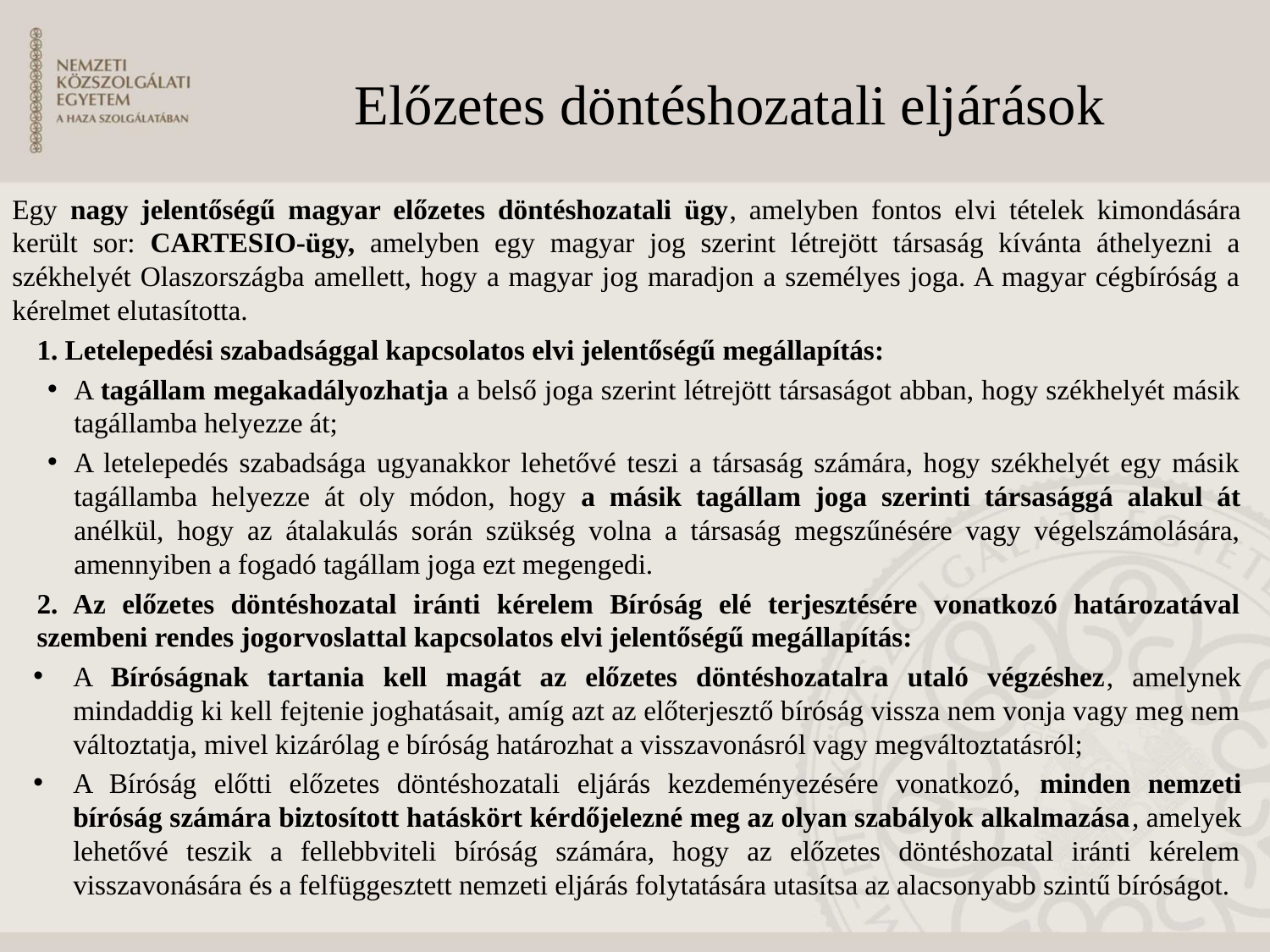

# Előzetes döntéshozatali eljárások
Egy nagy jelentőségű magyar előzetes döntéshozatali ügy, amelyben fontos elvi tételek kimondására került sor: CARTESIO-ügy, amelyben egy magyar jog szerint létrejött társaság kívánta áthelyezni a székhelyét Olaszországba amellett, hogy a magyar jog maradjon a személyes joga. A magyar cégbíróság a kérelmet elutasította.
1. Letelepedési szabadsággal kapcsolatos elvi jelentőségű megállapítás:
A tagállam megakadályozhatja a belső joga szerint létrejött társaságot abban, hogy székhelyét másik tagállamba helyezze át;
A letelepedés szabadsága ugyanakkor lehetővé teszi a társaság számára, hogy székhelyét egy másik tagállamba helyezze át oly módon, hogy a másik tagállam joga szerinti társasággá alakul át anélkül, hogy az átalakulás során szükség volna a társaság megszűnésére vagy végelszámolására, amennyiben a fogadó tagállam joga ezt megengedi.
2. Az előzetes döntéshozatal iránti kérelem Bíróság elé terjesztésére vonatkozó határozatával szembeni rendes jogorvoslattal kapcsolatos elvi jelentőségű megállapítás:
A Bíróságnak tartania kell magát az előzetes döntéshozatalra utaló végzéshez, amelynek mindaddig ki kell fejtenie joghatásait, amíg azt az előterjesztő bíróság vissza nem vonja vagy meg nem változtatja, mivel kizárólag e bíróság határozhat a visszavonásról vagy megváltoztatásról;
A Bíróság előtti előzetes döntéshozatali eljárás kezdeményezésére vonatkozó, minden nemzeti bíróság számára biztosított hatáskört kérdőjelezné meg az olyan szabályok alkalmazása, amelyek lehetővé teszik a fellebbviteli bíróság számára, hogy az előzetes döntéshozatal iránti kérelem visszavonására és a felfüggesztett nemzeti eljárás folytatására utasítsa az alacsonyabb szintű bíróságot.